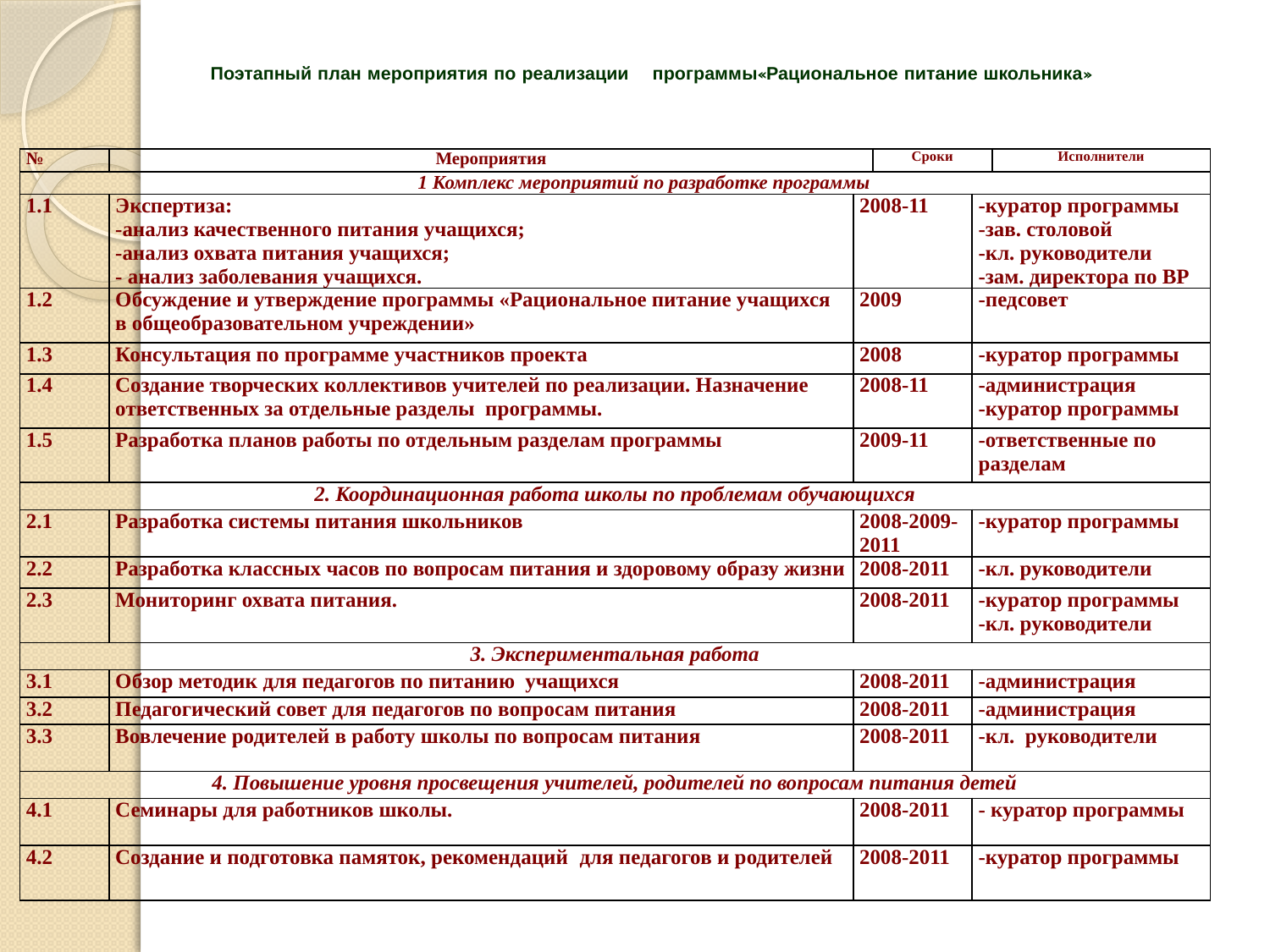

# Поэтапный план мероприятия по реализации    программы«Рациональное питание школьника»
| № | Мероприятия |  | Сроки |  | Исполнители |
| --- | --- | --- | --- | --- | --- |
| 1 Комплекс мероприятий по разработке программы |  |  |  |  |  |
| 1.1 | Экспертиза: -анализ качественного питания учащихся; -анализ охвата питания учащихся; - анализ заболевания учащихся. | 2008-11 |  | -куратор программы -зав. столовой -кл. руководители -зам. директора по ВР |  |
| 1.2 | Обсуждение и утверждение программы «Рациональное питание учащихся в общеобразовательном учреждении» | 2009 |  | -педсовет |  |
| 1.3 | Консультация по программе участников проекта | 2008 |  | -куратор программы |  |
| 1.4 | Создание творческих коллективов учителей по реализации. Назначение ответственных за отдельные разделы программы. | 2008-11 |  | -администрация -куратор программы |  |
| 1.5 | Разработка планов работы по отдельным разделам программы | 2009-11 |  | -ответственные по разделам |  |
| 2. Координационная работа школы по проблемам обучающихся |  |  |  |  |  |
| 2.1 | Разработка системы питания школьников | 2008-2009-2011 |  | -куратор программы |  |
| 2.2 | Разработка классных часов по вопросам питания и здоровому образу жизни | 2008-2011 |  | -кл. руководители |  |
| 2.3 | Мониторинг охвата питания. | 2008-2011 |  | -куратор программы -кл. руководители |  |
| 3. Экспериментальная работа |  |  |  |  |  |
| 3.1 | Обзор методик для педагогов по питанию учащихся | 2008-2011 |  | -администрация |  |
| 3.2 | Педагогический совет для педагогов по вопросам питания | 2008-2011 |  | -администрация |  |
| 3.3 | Вовлечение родителей в работу школы по вопросам питания | 2008-2011 |  | -кл. руководители |  |
| 4. Повышение уровня просвещения учителей, родителей по вопросам питания детей |  |  |  |  |  |
| 4.1 | Семинары для работников школы. | 2008-2011 |  | - куратор программы |  |
| 4.2 | Создание и подготовка памяток, рекомендаций для педагогов и родителей | 2008-2011 |  | -куратор программы |  |